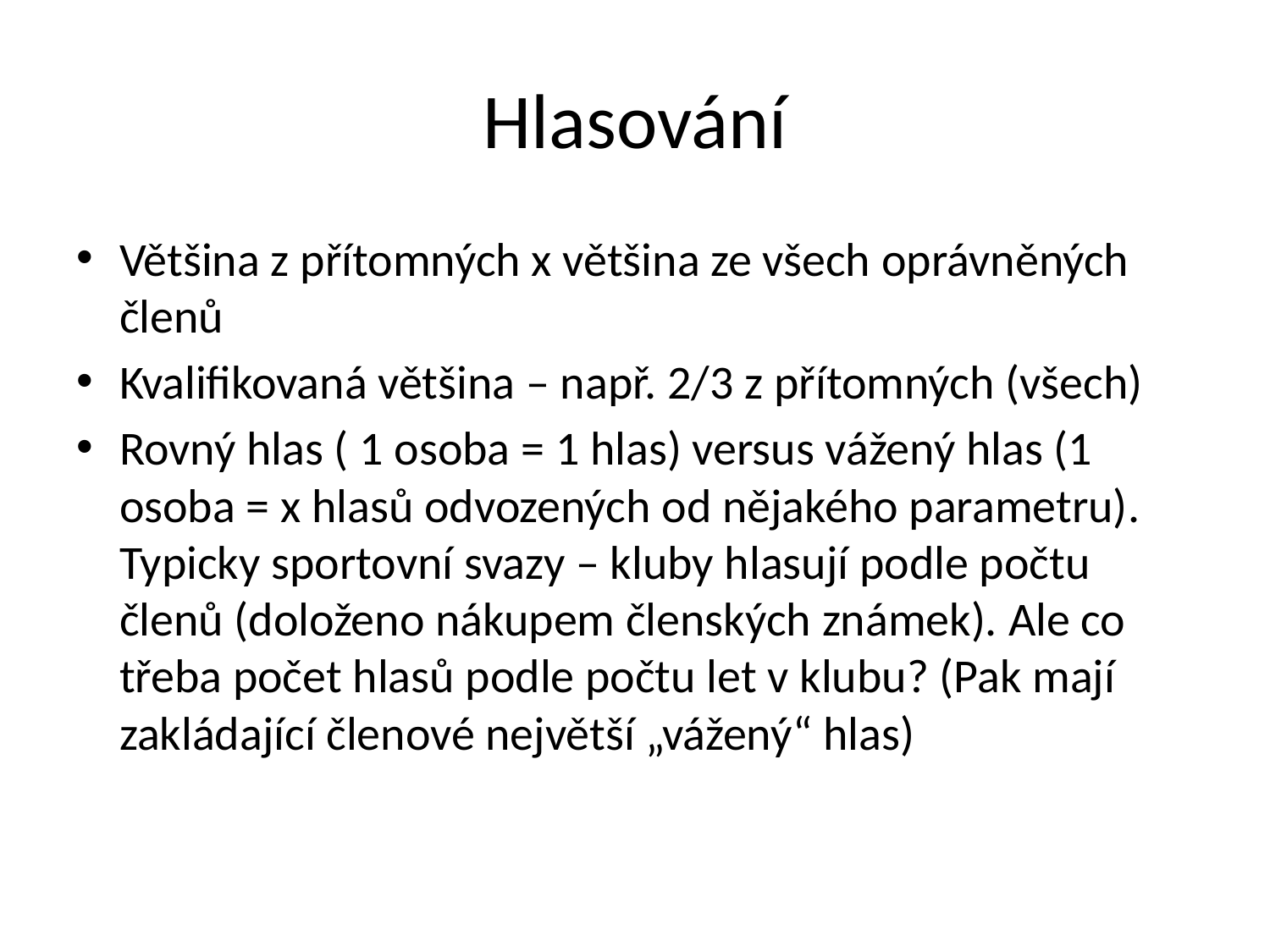

# Hlasování
Většina z přítomných x většina ze všech oprávněných členů
Kvalifikovaná většina – např. 2/3 z přítomných (všech)
Rovný hlas ( 1 osoba = 1 hlas) versus vážený hlas (1 osoba = x hlasů odvozených od nějakého parametru). Typicky sportovní svazy – kluby hlasují podle počtu členů (doloženo nákupem členských známek). Ale co třeba počet hlasů podle počtu let v klubu? (Pak mají zakládající členové největší „vážený“ hlas)